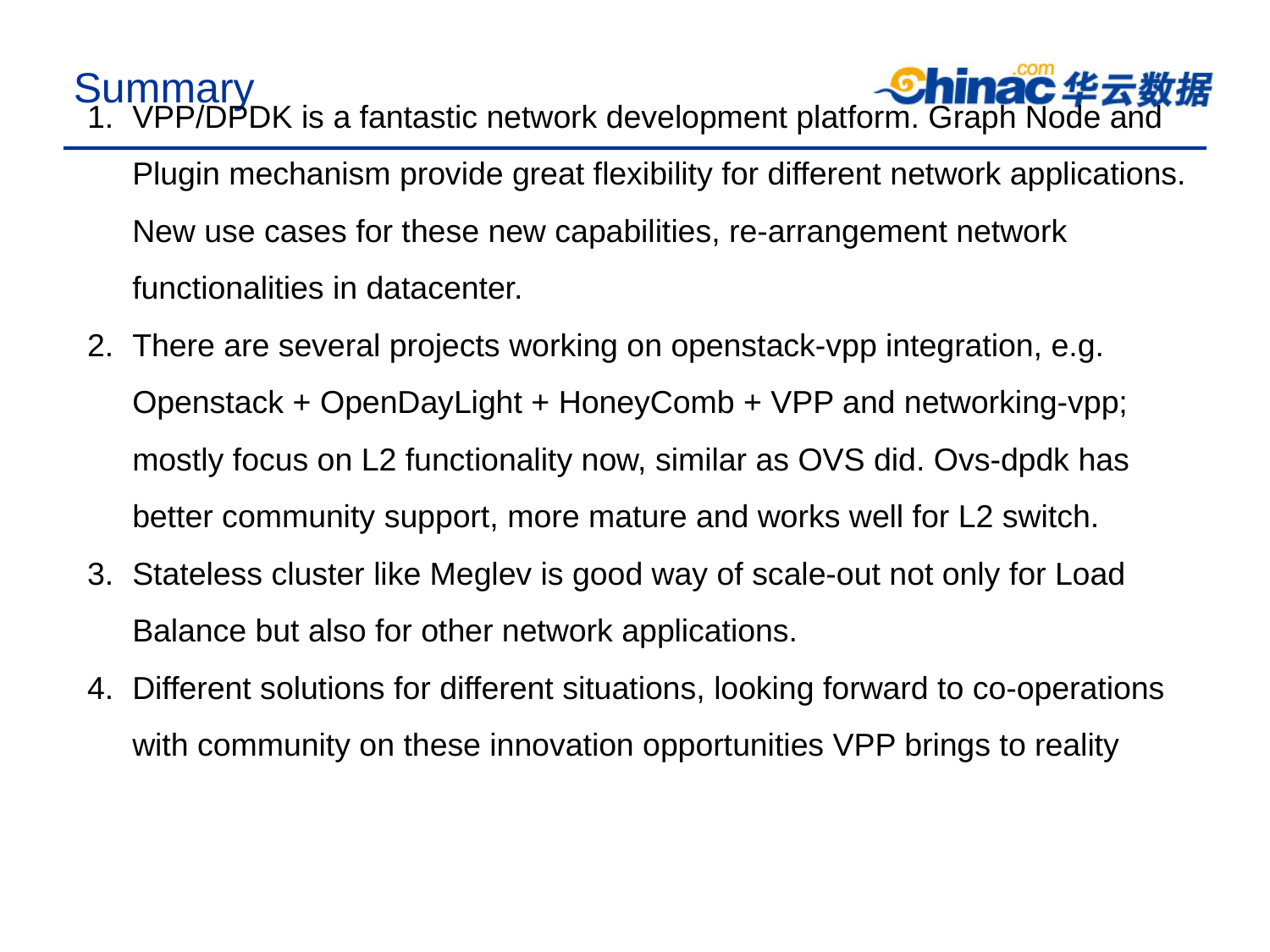

# Summary
VPP/DPDK is a fantastic network development platform. Graph Node and Plugin mechanism provide great flexibility for different network applications. New use cases for these new capabilities, re-arrangement network functionalities in datacenter.
There are several projects working on openstack-vpp integration, e.g. Openstack + OpenDayLight + HoneyComb + VPP and networking-vpp; mostly focus on L2 functionality now, similar as OVS did. Ovs-dpdk has better community support, more mature and works well for L2 switch.
Stateless cluster like Meglev is good way of scale-out not only for Load Balance but also for other network applications.
Different solutions for different situations, looking forward to co-operations with community on these innovation opportunities VPP brings to reality